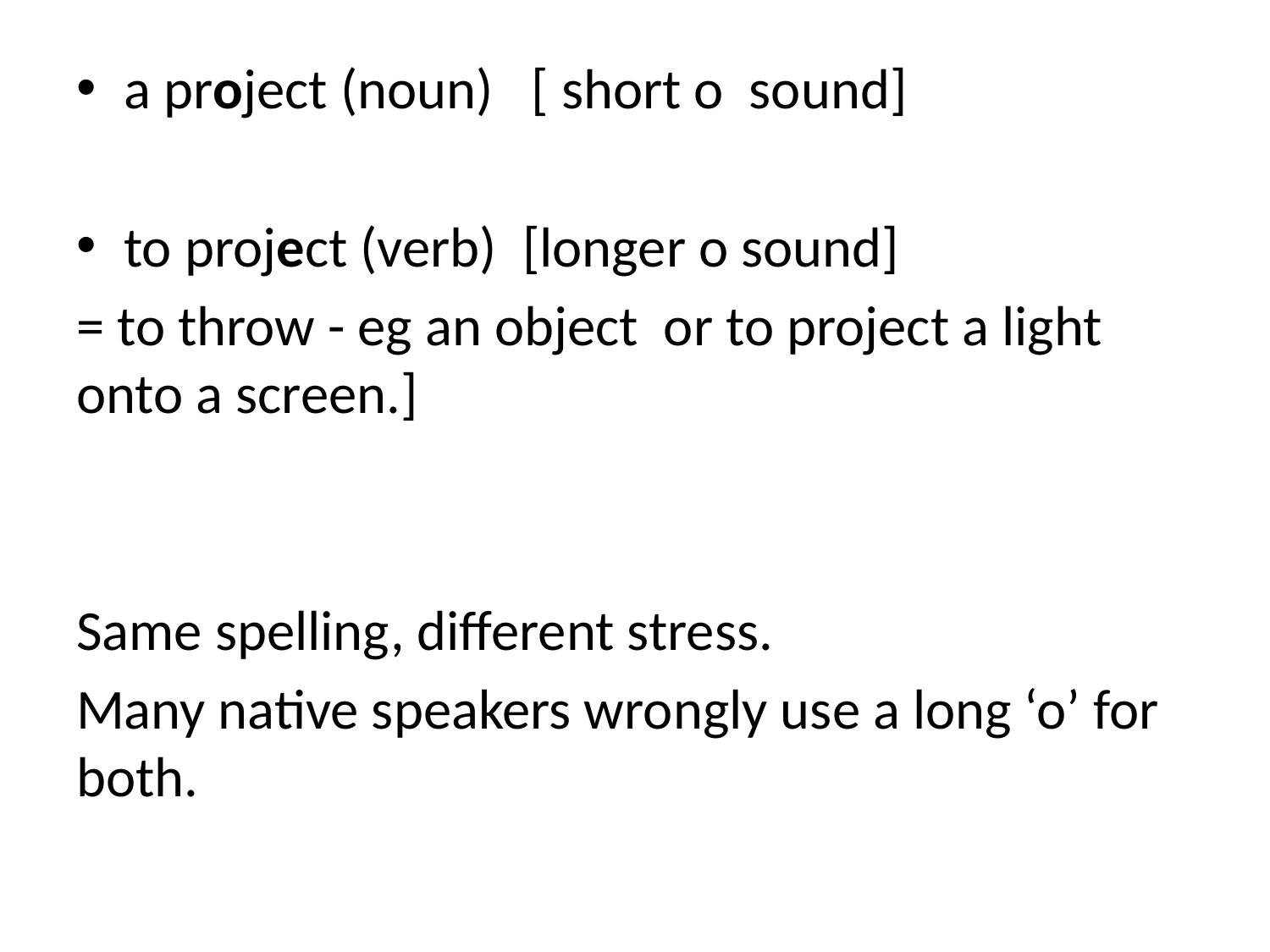

a project (noun)   [ short o  sound]

to project (verb)  [longer o sound]
= to throw - eg an object  or to project a light onto a screen.]

Same spelling, different stress.
Many native speakers wrongly use a long ‘o’ for both.